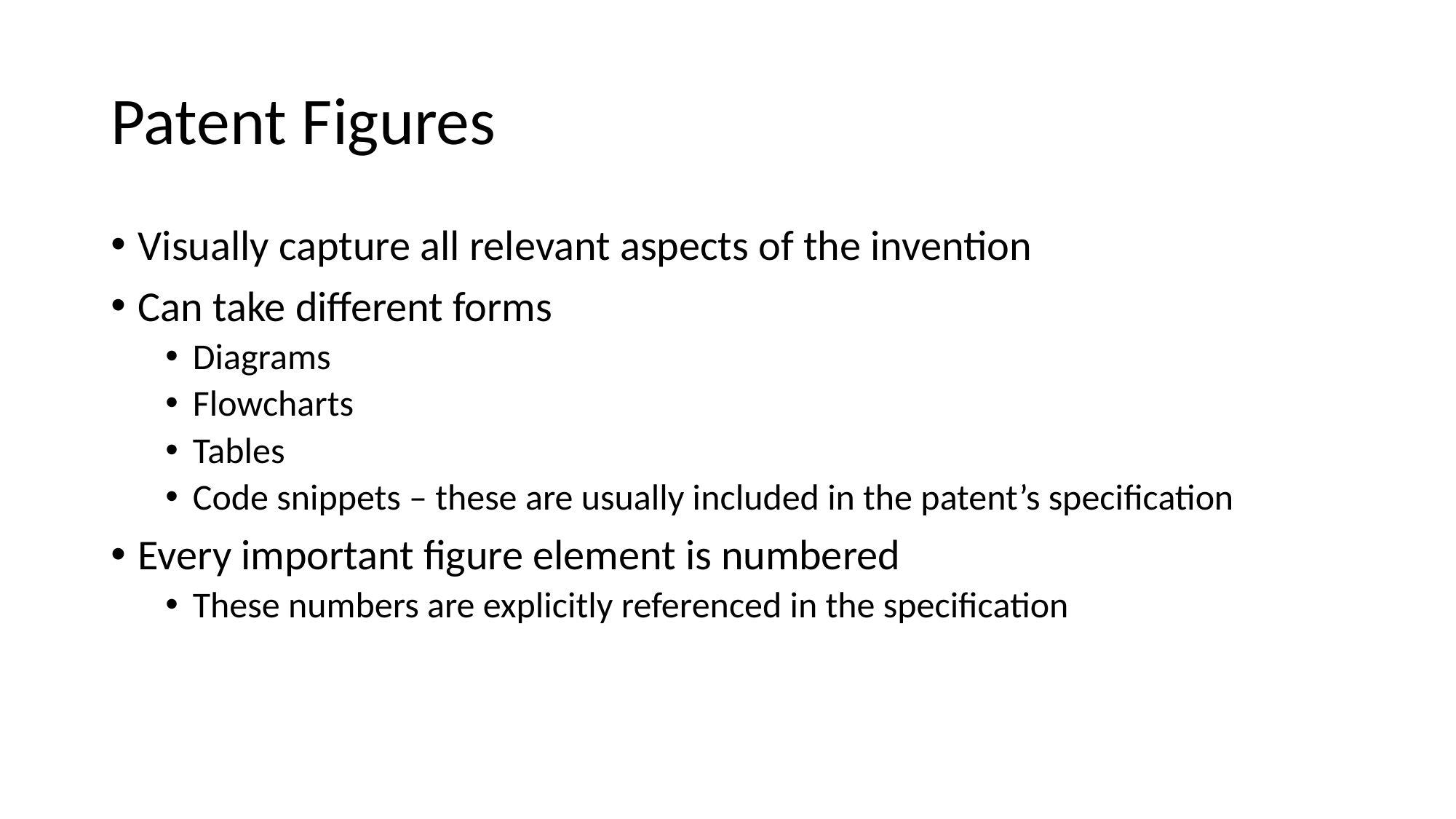

# Patent Figures
Visually capture all relevant aspects of the invention
Can take different forms
Diagrams
Flowcharts
Tables
Code snippets – these are usually included in the patent’s specification
Every important figure element is numbered
These numbers are explicitly referenced in the specification